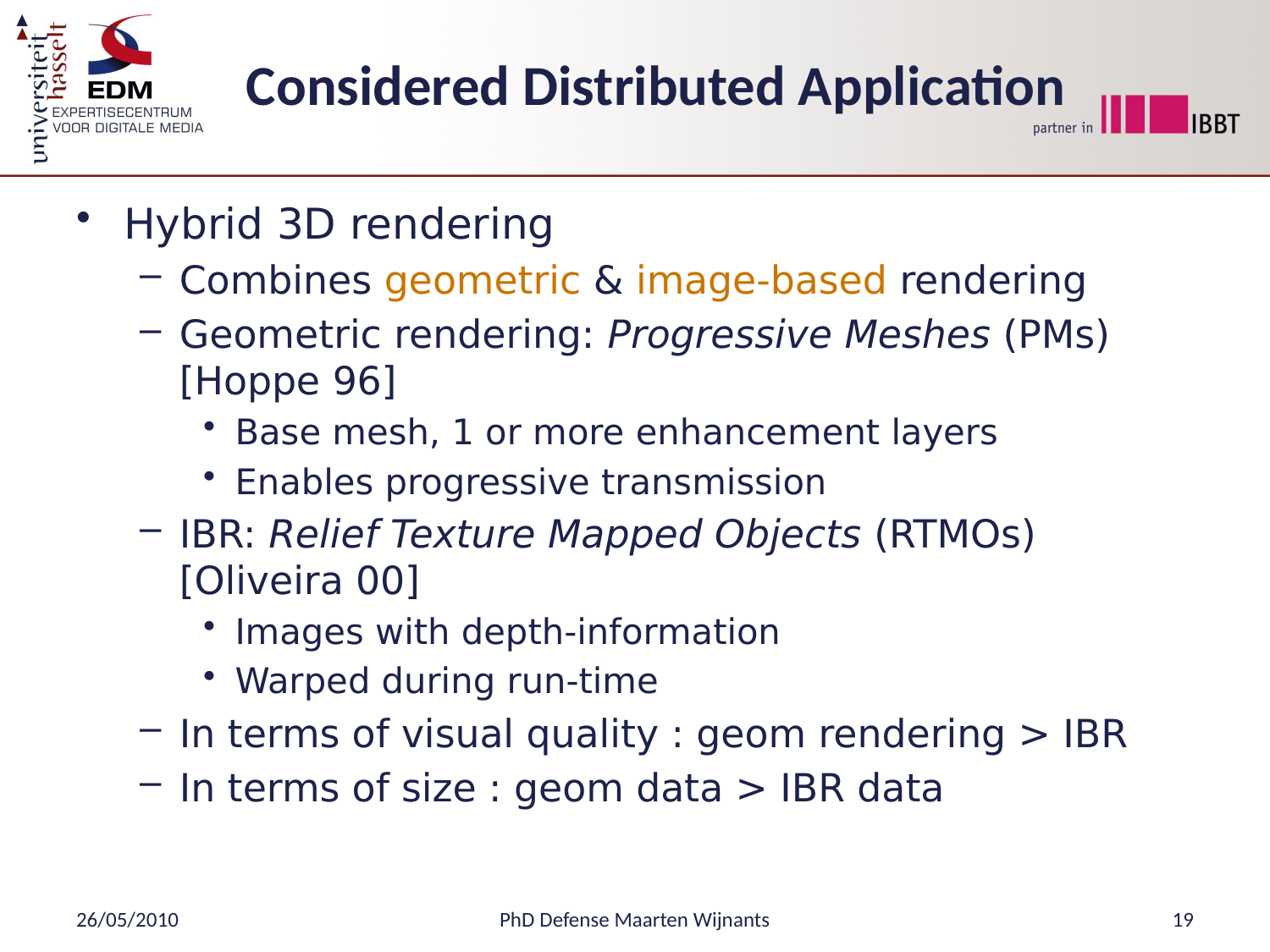

# Considered Distributed Application
Hybrid 3D rendering
Combines geometric & image-based rendering
Geometric rendering: Progressive Meshes (PMs) [Hoppe 96]
Base mesh, 1 or more enhancement layers
Enables progressive transmission
IBR: Relief Texture Mapped Objects (RTMOs) [Oliveira 00]
Images with depth-information
Warped during run-time
In terms of visual quality : geom rendering > IBR
In terms of size : geom data > IBR data
26/05/2010
PhD Defense Maarten Wijnants
19